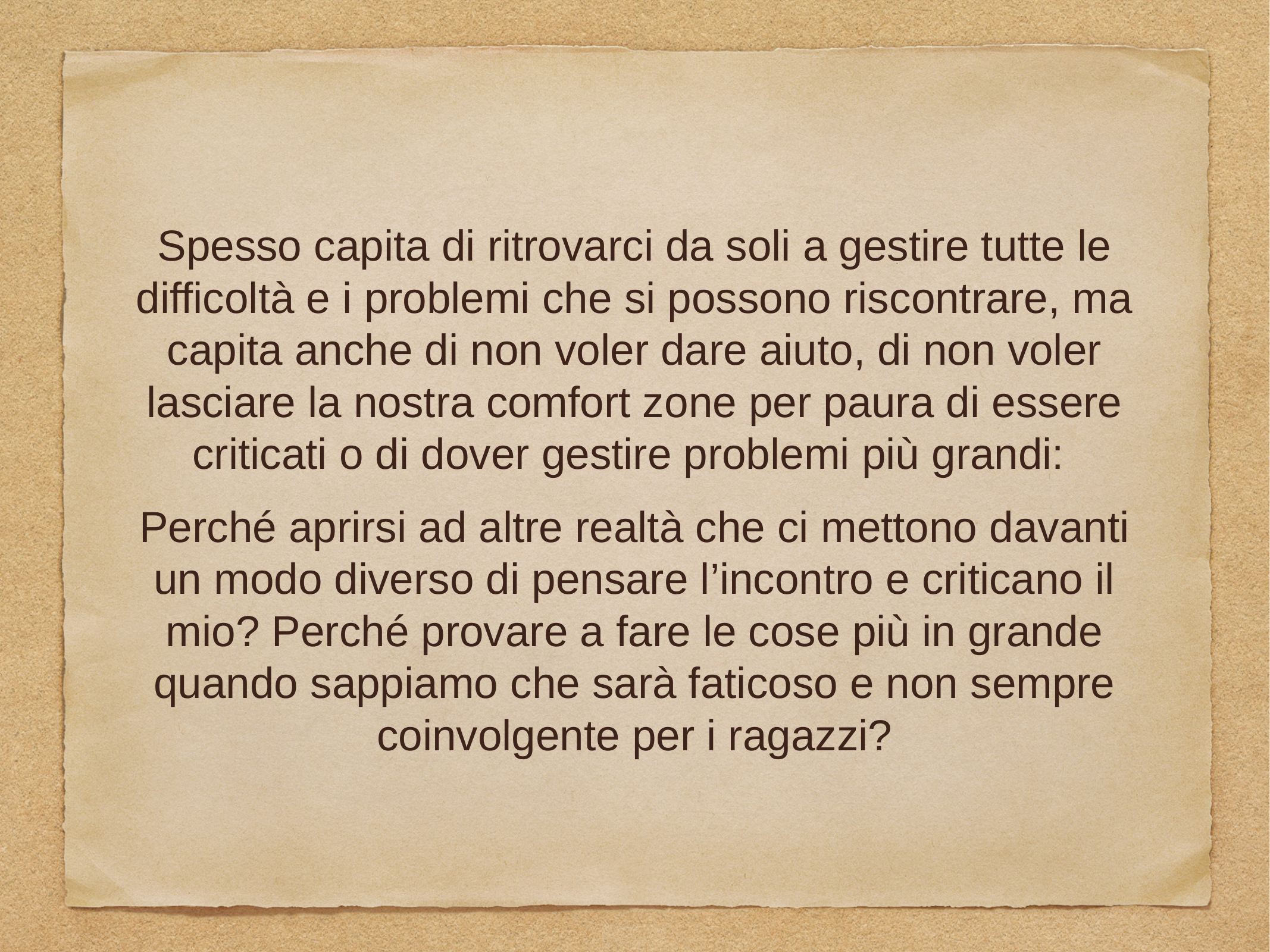

Spesso capita di ritrovarci da soli a gestire tutte le difficoltà e i problemi che si possono riscontrare, ma capita anche di non voler dare aiuto, di non voler lasciare la nostra comfort zone per paura di essere criticati o di dover gestire problemi più grandi:
Perché aprirsi ad altre realtà che ci mettono davanti un modo diverso di pensare l’incontro e criticano il mio? Perché provare a fare le cose più in grande quando sappiamo che sarà faticoso e non sempre coinvolgente per i ragazzi?